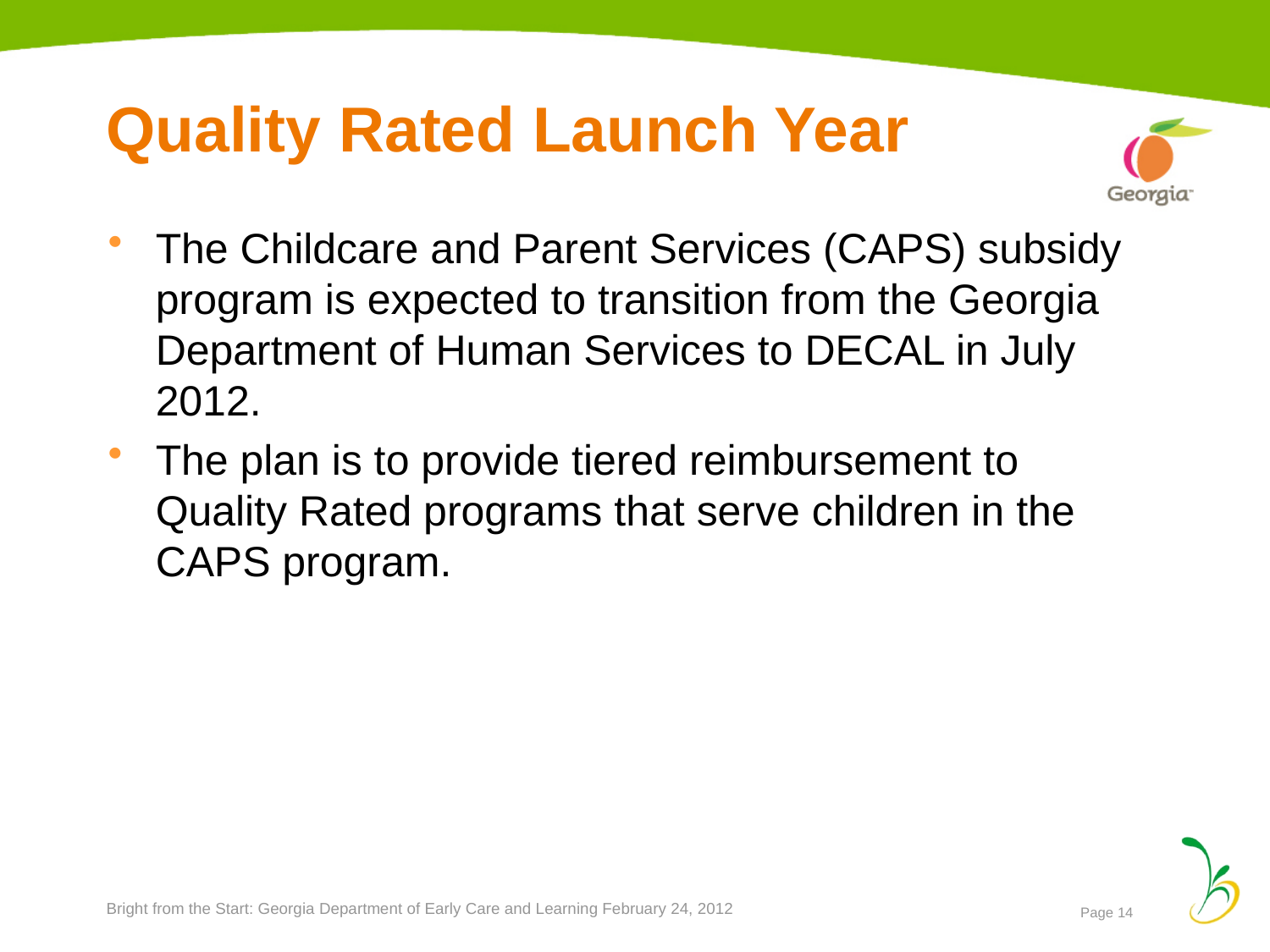

# Quality Rated Launch Year
The Childcare and Parent Services (CAPS) subsidy program is expected to transition from the Georgia Department of Human Services to DECAL in July 2012.
The plan is to provide tiered reimbursement to  Quality Rated programs that serve children in the CAPS program.